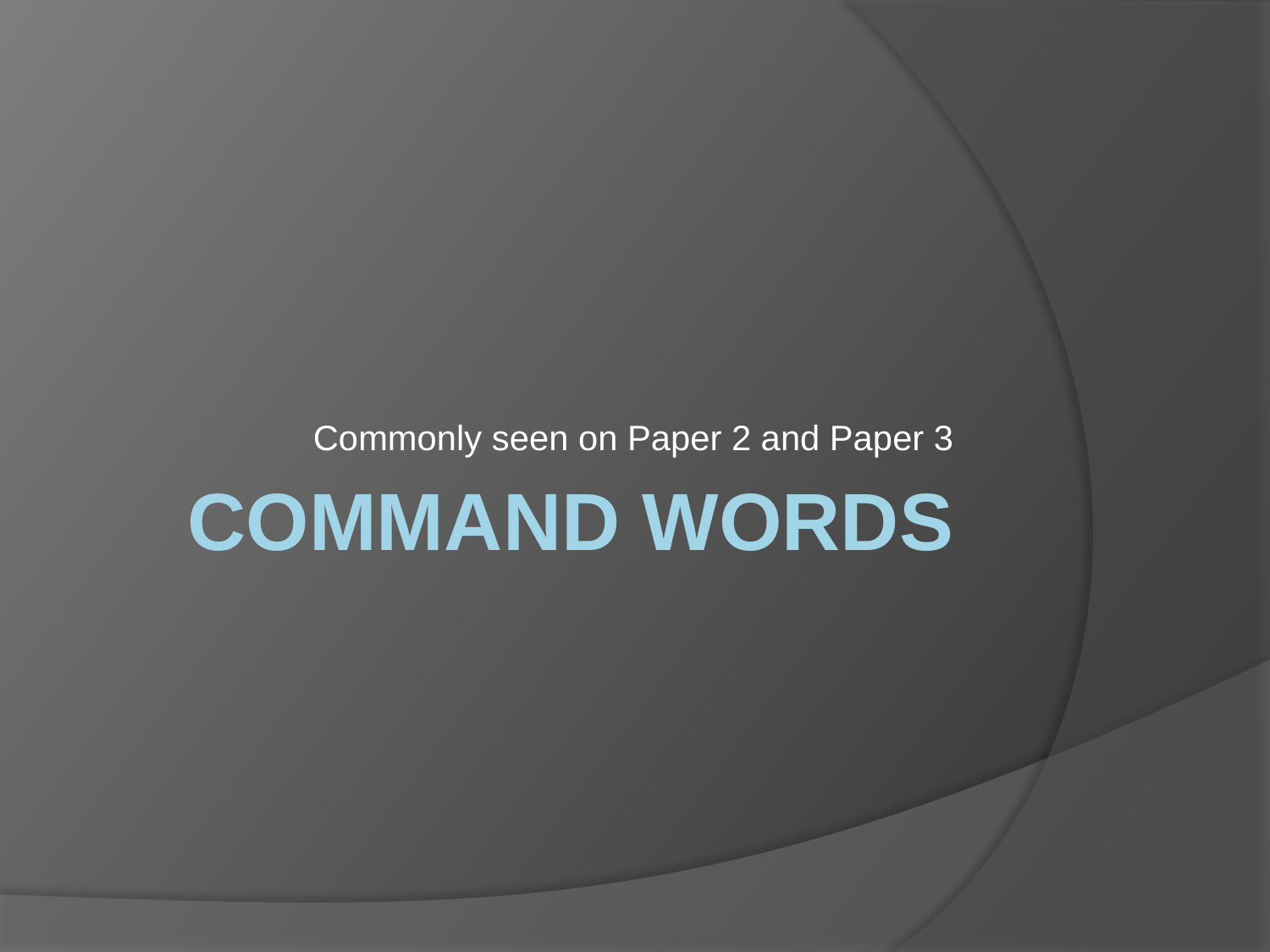

Commonly seen on Paper 2 and Paper 3
# Command Words